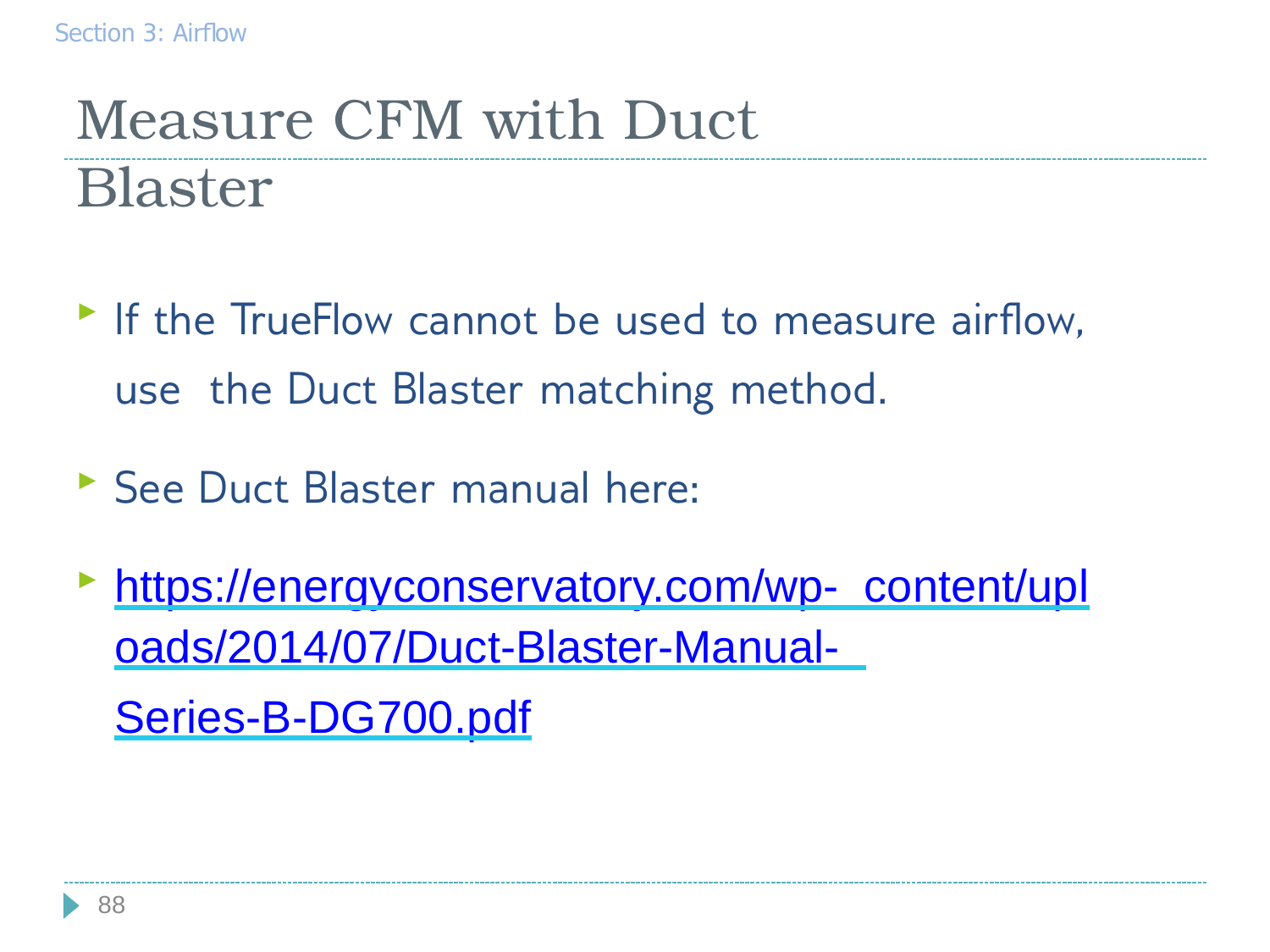

Section 3: Airflow
# Measure CFM with Duct Blaster
If the TrueFlow cannot be used to measure airflow, use  the Duct Blaster matching method.
See Duct Blaster manual here:
https://energyconservatory.com/wp-  content/uploads/2014/07/Duct-Blaster-Manual-  Series-B-DG700.pdf
88